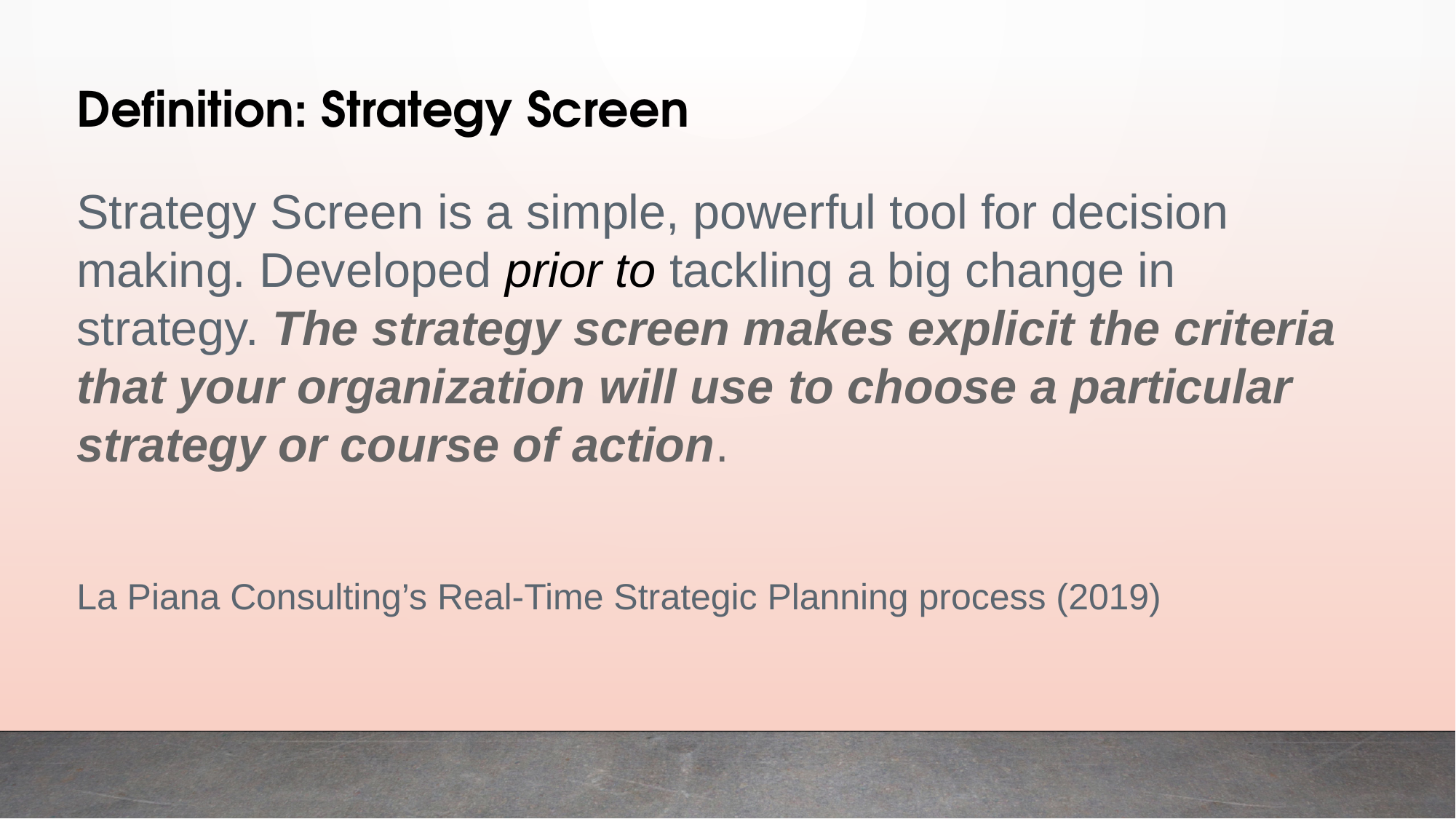

Definition: Strategy Screen

Strategy Screen is a simple, powerful tool for decision making. Developed prior to tackling a big change in strategy. The strategy screen makes explicit the criteria that your organization will use to choose a particular strategy or course of action.

La Piana Consulting’s Real-Time Strategic Planning process (2019)